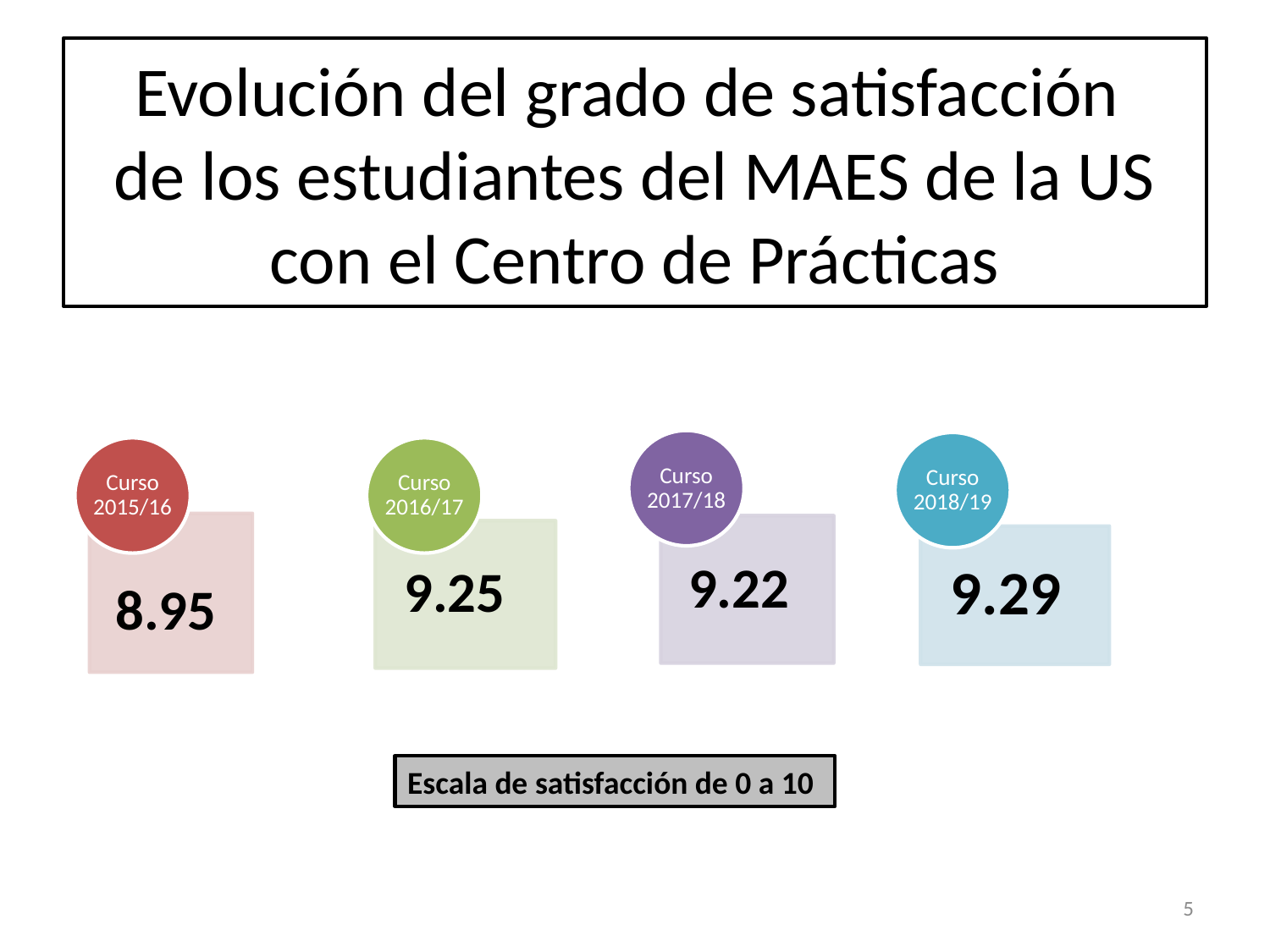

# Evolución del grado de satisfacción de los estudiantes del MAES de la US con el Centro de Prácticas

8.95
Curso 2015/16
9.25
Curso 2016/17
9.22
Curso 2017/18
9.29
Curso 2018/19
Escala de satisfacción de 0 a 10
5